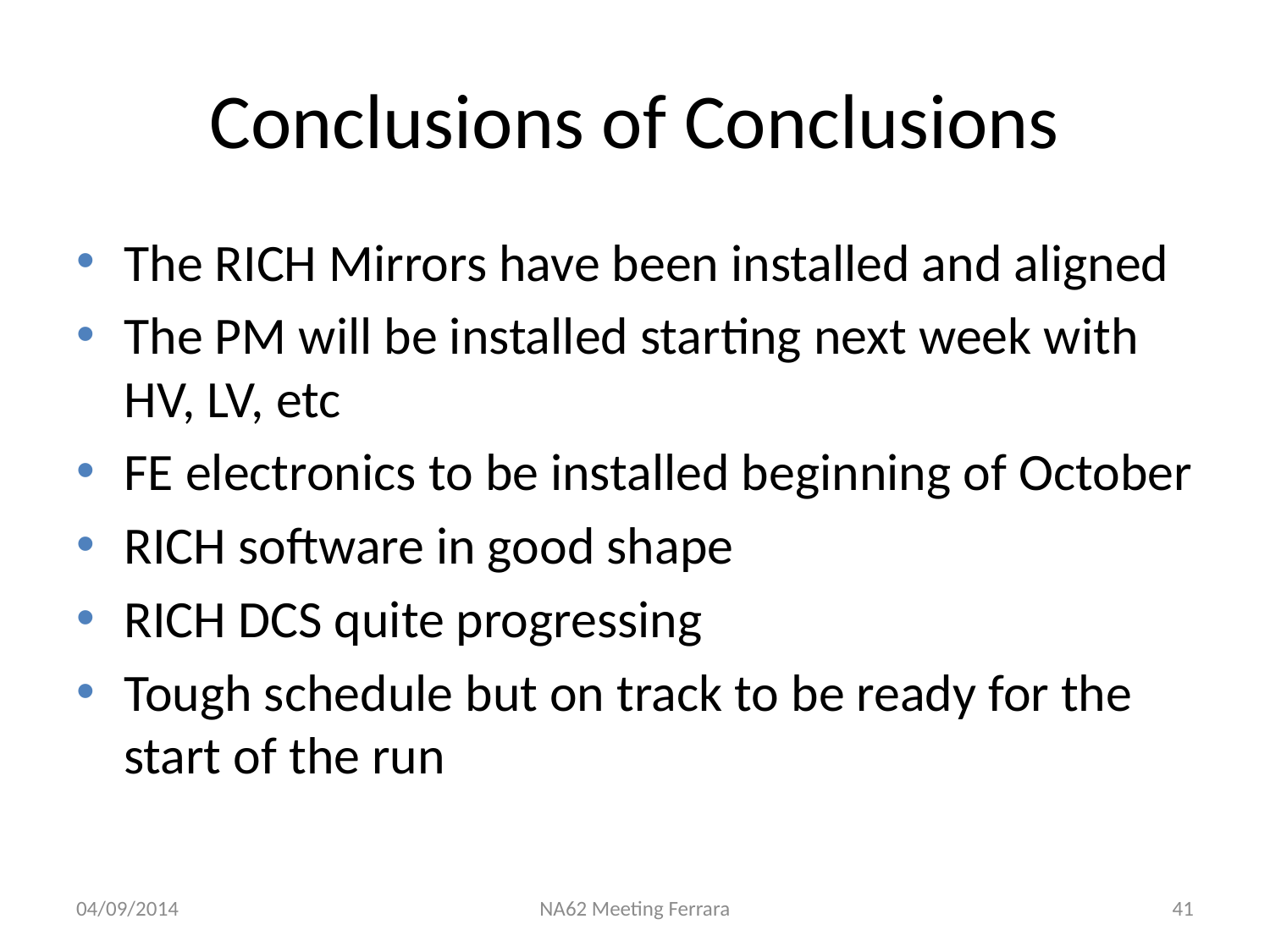

# Conclusions of Conclusions
The RICH Mirrors have been installed and aligned
The PM will be installed starting next week with HV, LV, etc
FE electronics to be installed beginning of October
RICH software in good shape
RICH DCS quite progressing
Tough schedule but on track to be ready for the start of the run
04/09/2014
NA62 Meeting Ferrara
41